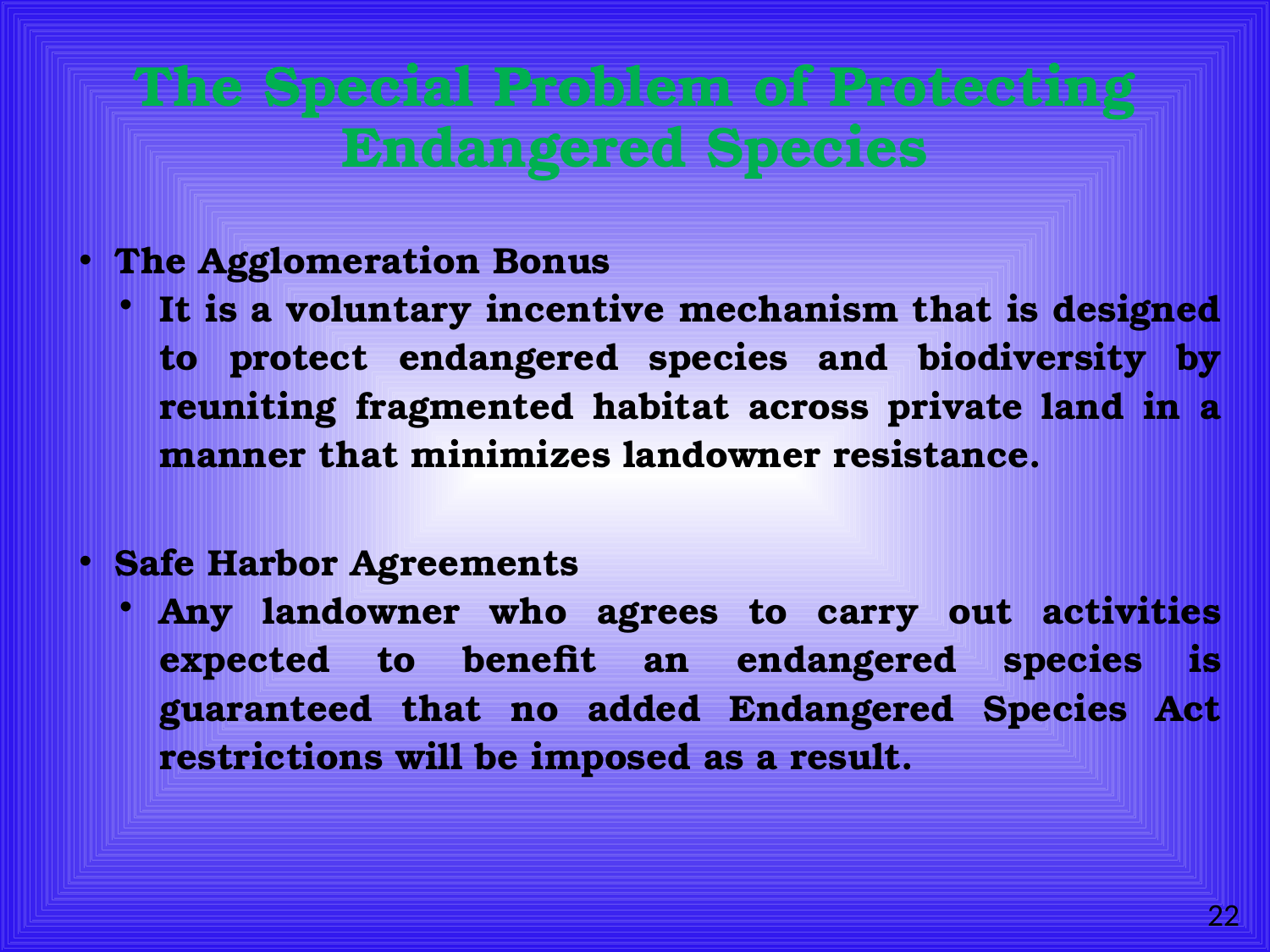

# The Special Problem of Protecting Endangered Species
The Agglomeration Bonus
It is a voluntary incentive mechanism that is designed to protect endangered species and biodiversity by reuniting fragmented habitat across private land in a manner that minimizes landowner resistance.

Safe Harbor Agreements
Any landowner who agrees to carry out activities expected to benefit an endangered species is guaranteed that no added Endangered Species Act restrictions will be imposed as a result.